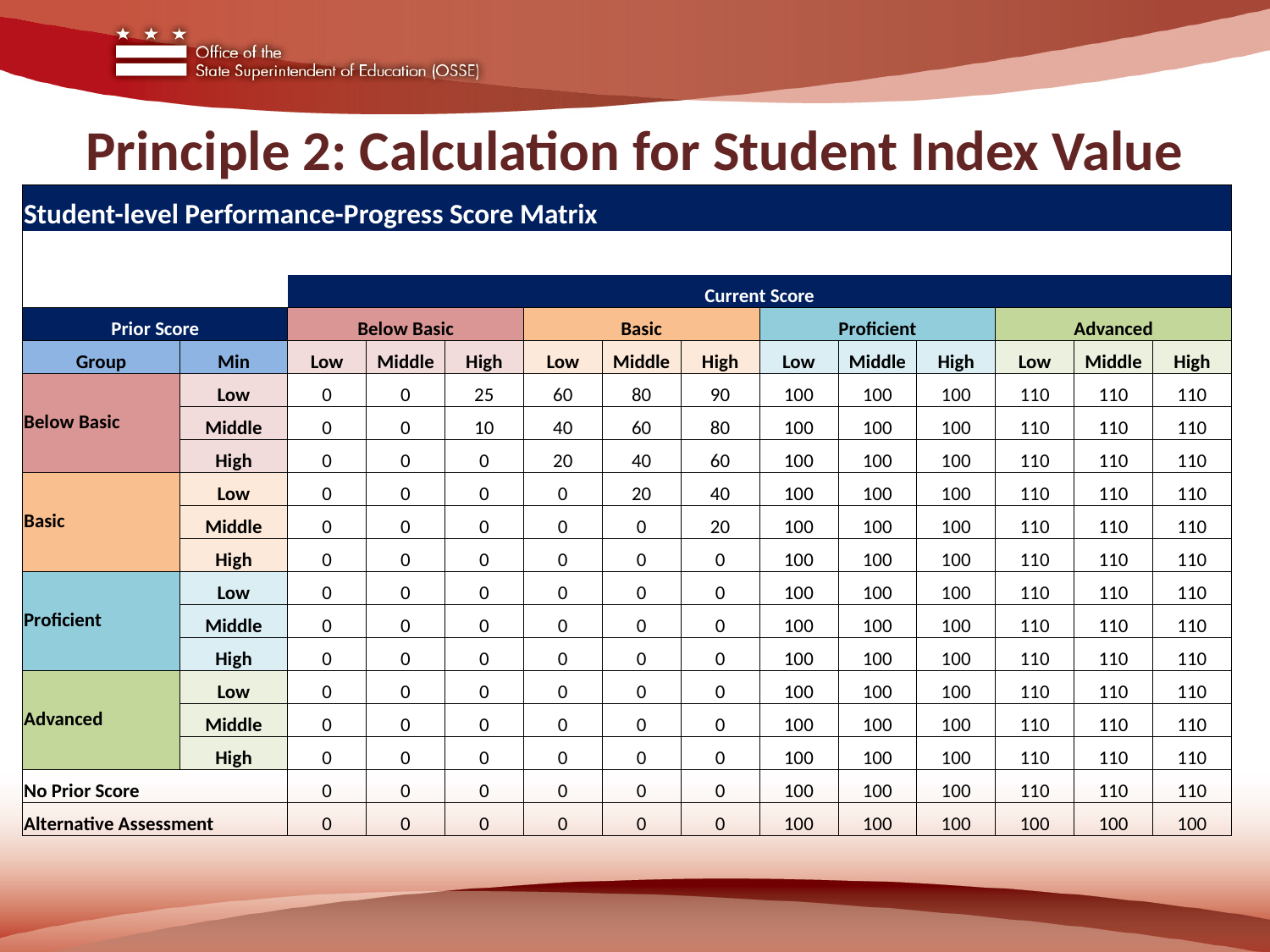

# Principle 2: Calculation for Student Index Value
| Student-level Performance-Progress Score Matrix |  |  |  |  |  |  |  |  |  |  |  |  |  |
| --- | --- | --- | --- | --- | --- | --- | --- | --- | --- | --- | --- | --- | --- |
|  |  |  |  |  |  |  |  |  |  |  |  |  |  |
|  |  | Current Score |  |  |  |  |  |  |  |  |  |  |  |
| Prior Score |  | Below Basic |  |  | Basic |  |  | Proficient |  |  | Advanced |  |  |
| Group | Min | Low | Middle | High | Low | Middle | High | Low | Middle | High | Low | Middle | High |
| Below Basic | Low | 0 | 0 | 25 | 60 | 80 | 90 | 100 | 100 | 100 | 110 | 110 | 110 |
|  | Middle | 0 | 0 | 10 | 40 | 60 | 80 | 100 | 100 | 100 | 110 | 110 | 110 |
|  | High | 0 | 0 | 0 | 20 | 40 | 60 | 100 | 100 | 100 | 110 | 110 | 110 |
| Basic | Low | 0 | 0 | 0 | 0 | 20 | 40 | 100 | 100 | 100 | 110 | 110 | 110 |
|  | Middle | 0 | 0 | 0 | 0 | 0 | 20 | 100 | 100 | 100 | 110 | 110 | 110 |
|  | High | 0 | 0 | 0 | 0 | 0 | 0 | 100 | 100 | 100 | 110 | 110 | 110 |
| Proficient | Low | 0 | 0 | 0 | 0 | 0 | 0 | 100 | 100 | 100 | 110 | 110 | 110 |
|  | Middle | 0 | 0 | 0 | 0 | 0 | 0 | 100 | 100 | 100 | 110 | 110 | 110 |
|  | High | 0 | 0 | 0 | 0 | 0 | 0 | 100 | 100 | 100 | 110 | 110 | 110 |
| Advanced | Low | 0 | 0 | 0 | 0 | 0 | 0 | 100 | 100 | 100 | 110 | 110 | 110 |
|  | Middle | 0 | 0 | 0 | 0 | 0 | 0 | 100 | 100 | 100 | 110 | 110 | 110 |
|  | High | 0 | 0 | 0 | 0 | 0 | 0 | 100 | 100 | 100 | 110 | 110 | 110 |
| No Prior Score |  | 0 | 0 | 0 | 0 | 0 | 0 | 100 | 100 | 100 | 110 | 110 | 110 |
| Alternative Assessment |  | 0 | 0 | 0 | 0 | 0 | 0 | 100 | 100 | 100 | 100 | 100 | 100 |